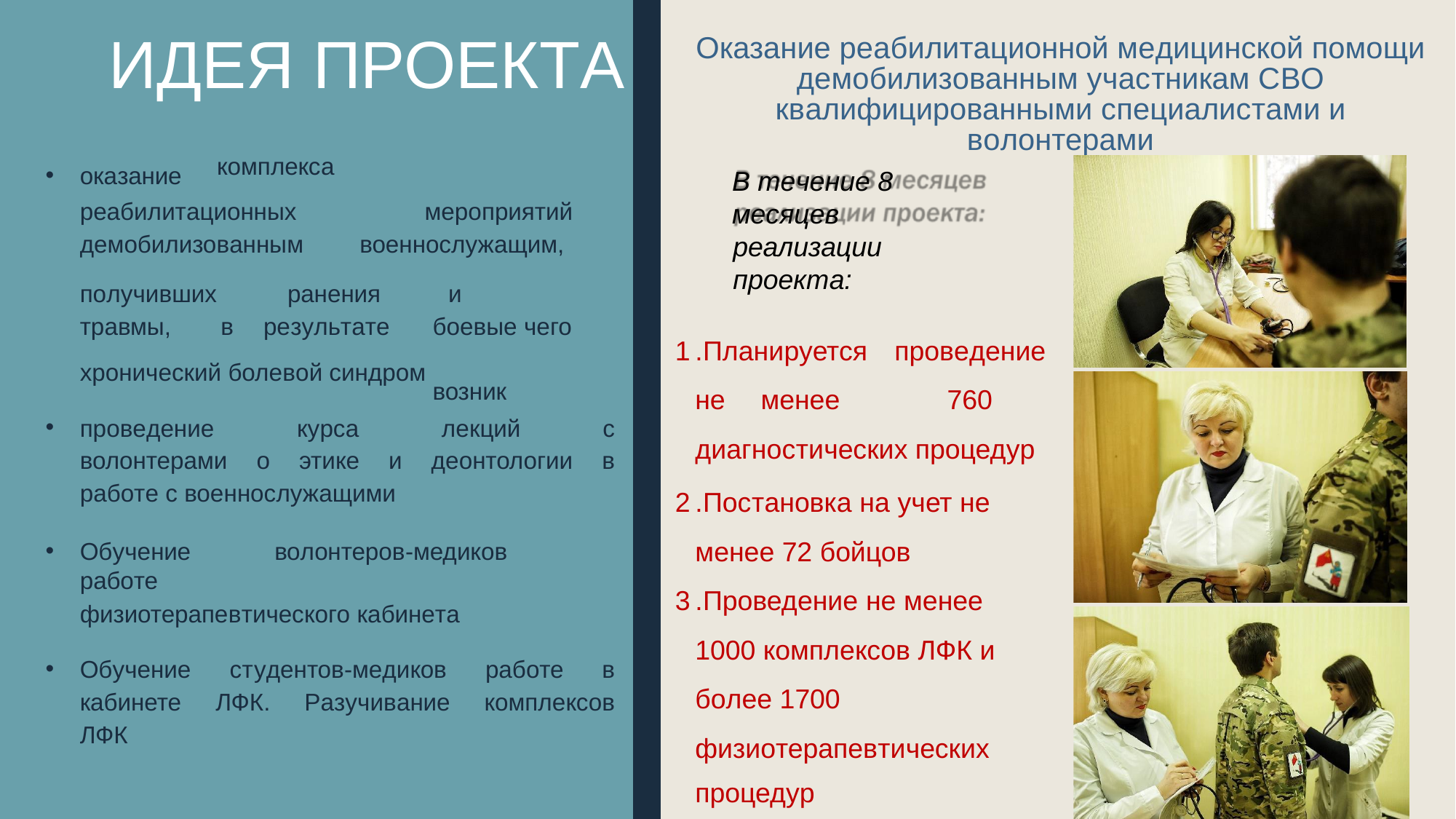

Оказание реабилитационной медицинской помощи демобилизованным участникам СВО квалифицированными специалистами и волонтерами
# ИДЕЯ ПРОЕКТА
комплекса

оказание

В течение 8 месяцев
реализации проекта:

реабилитационных демобилизованным
мероприятий военнослужащим,
получивших травмы,	в
ранения результате
и	боевые чего	 возник
.Планируется   проведение   не менее   760   диагностических процедур
.Постановка на учет не менее 72 бойцов
.Проведение не менее 1000 комплексов ЛФК и более 1700 физиотерапевтических
процедур
хронический болевой синдром
проведение        курса        лекций        с волонтерами  о  этике  и  деонтологии  в работе с военнослужащими

Обучение	волонтеров-медиков	работе
физиотерапевтического кабинета
Обучение    студентов-медиков    работе    в кабинете   ЛФК.   Разучивание   комплексов ЛФК